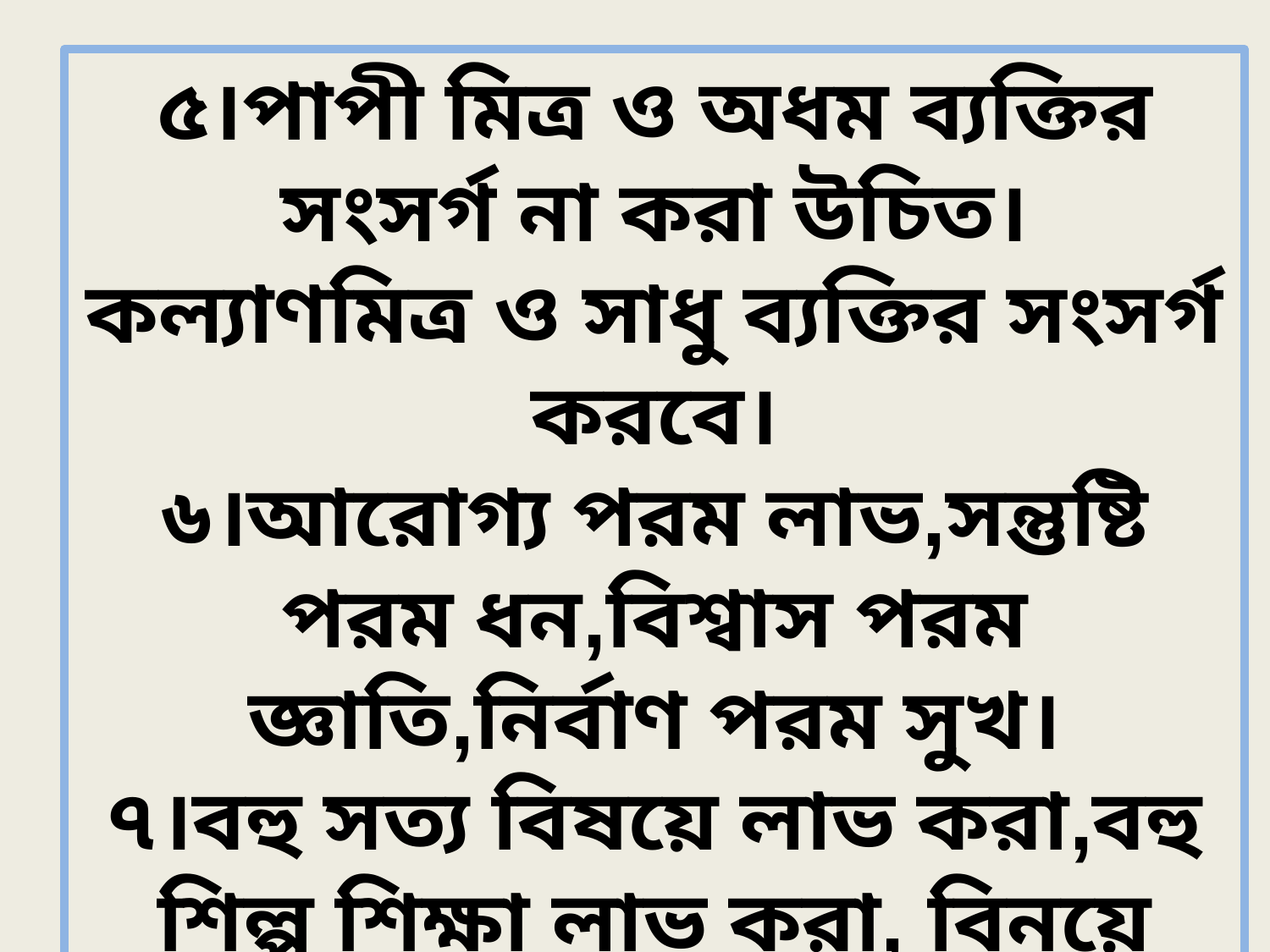

৫।পাপী মিত্র ও অধম ব্যক্তির সংসর্গ না করা উচিত। কল্যাণমিত্র ও সাধু ব্যক্তির সংসর্গ করবে।
৬।আরোগ্য পরম লাভ,সন্তুষ্টি পরম ধন,বিশ্বাস পরম জ্ঞাতি,নির্বাণ পরম সুখ।
৭।বহু সত্য বিষয়ে লাভ করা,বহু শিল্প শিক্ষা লাভ করা, বিনয়ে সুশিক্ষিত হওয়া,মিথ্যা ও বৃথা বাক্য ত্যাগ করে সুভাষিত বাক্য বলাই উত্তম মংগল।